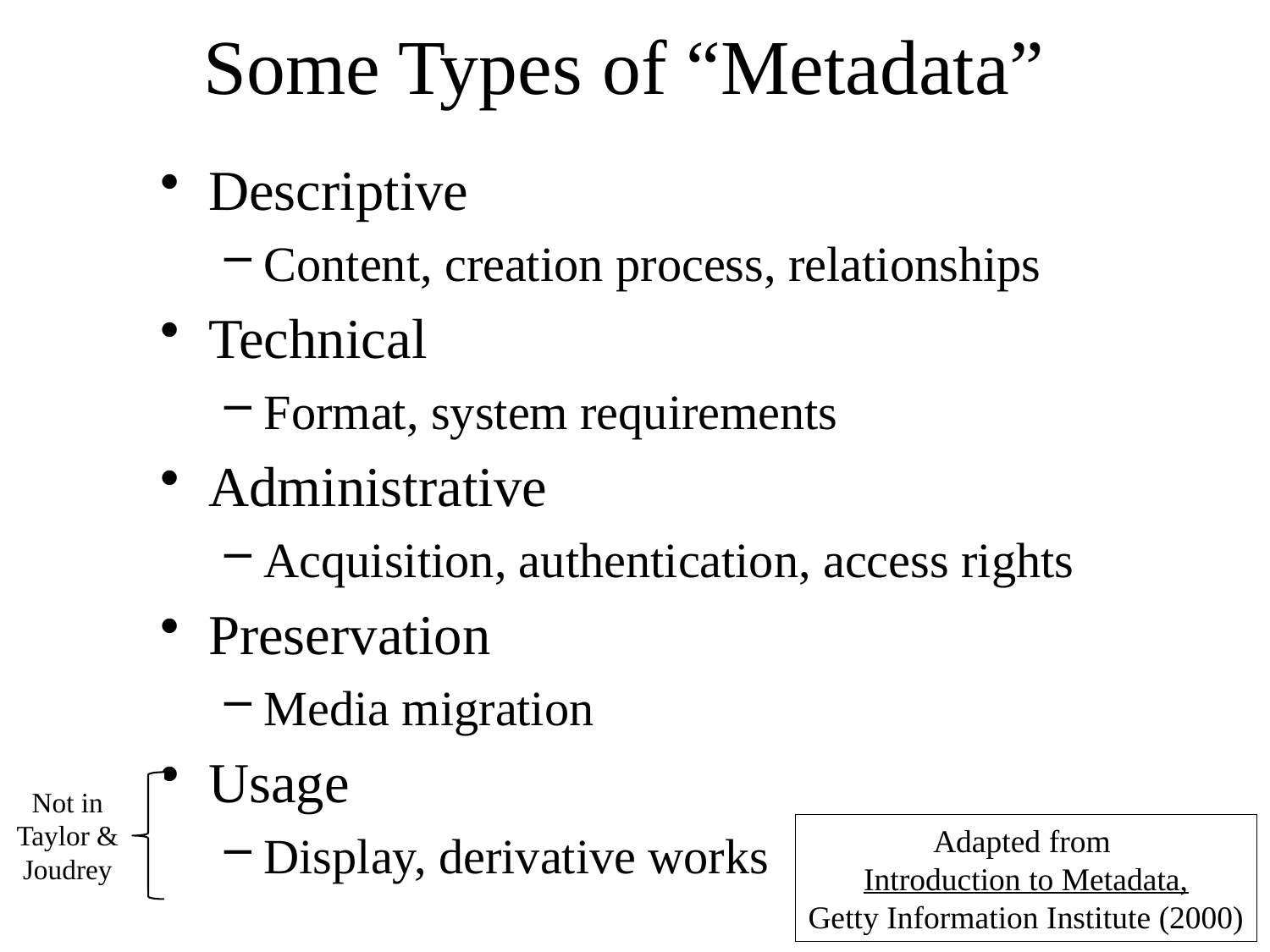

# Some Types of “Metadata”
Descriptive
Content, creation process, relationships
Technical
Format, system requirements
Administrative
Acquisition, authentication, access rights
Preservation
Media migration
Usage
Display, derivative works

Not in
Taylor &
Joudrey
Adapted from
Introduction to Metadata,
Getty Information Institute (2000)